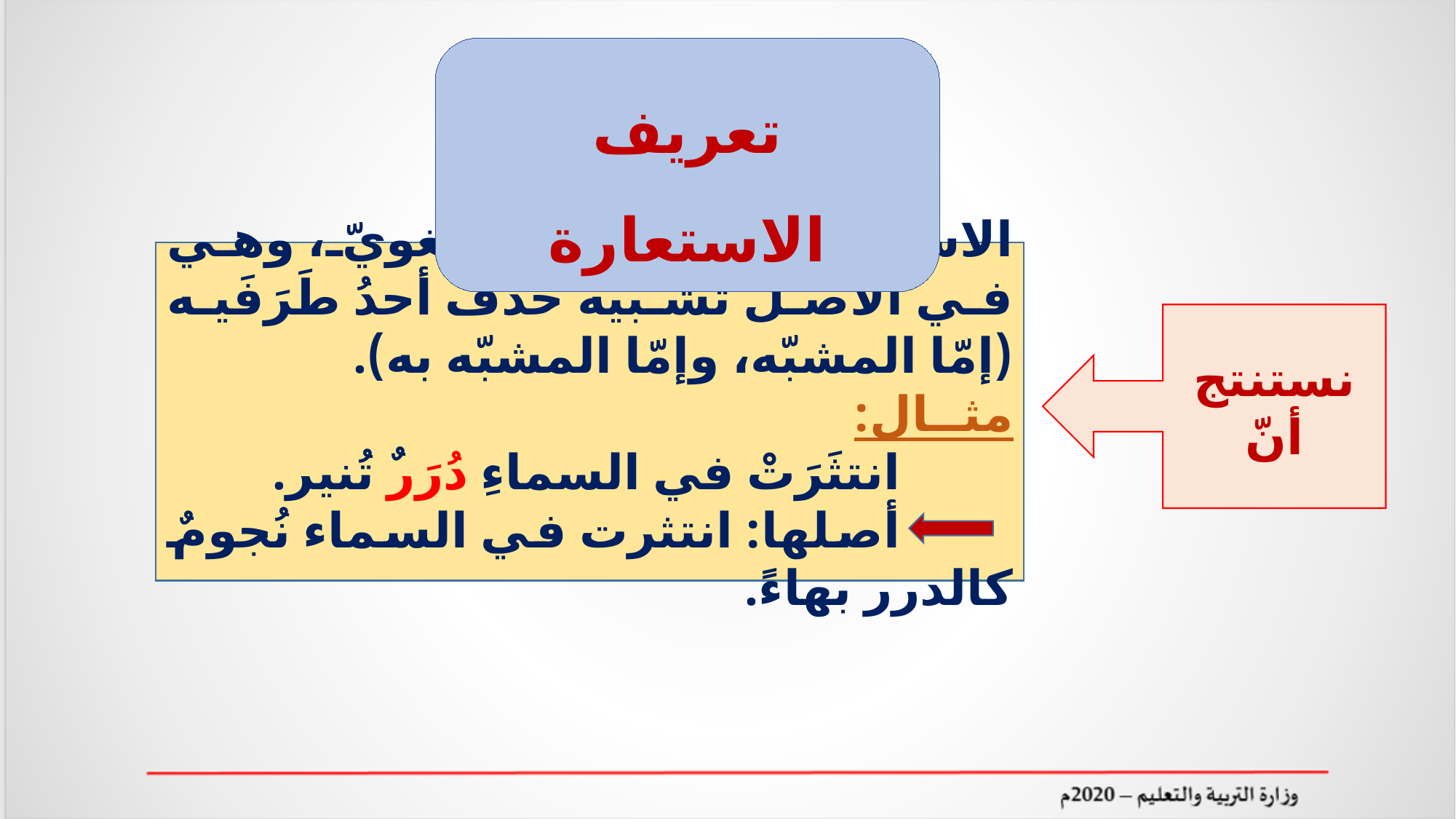

تعريف الاستعارة
الاستعارة من المجاز اللغويّ، وهي في الأصل تشبيه حُذف أحدُ طَرَفَيه (إمّا المشبّه، وإمّا المشبّه به).
مثــال:
         انتثَرَتْ في السماءِ دُرَرٌ تُنير.
         أصلها: انتثرت في السماء نُجومٌ كالدرر بهاءً.
نستنتج أنّ